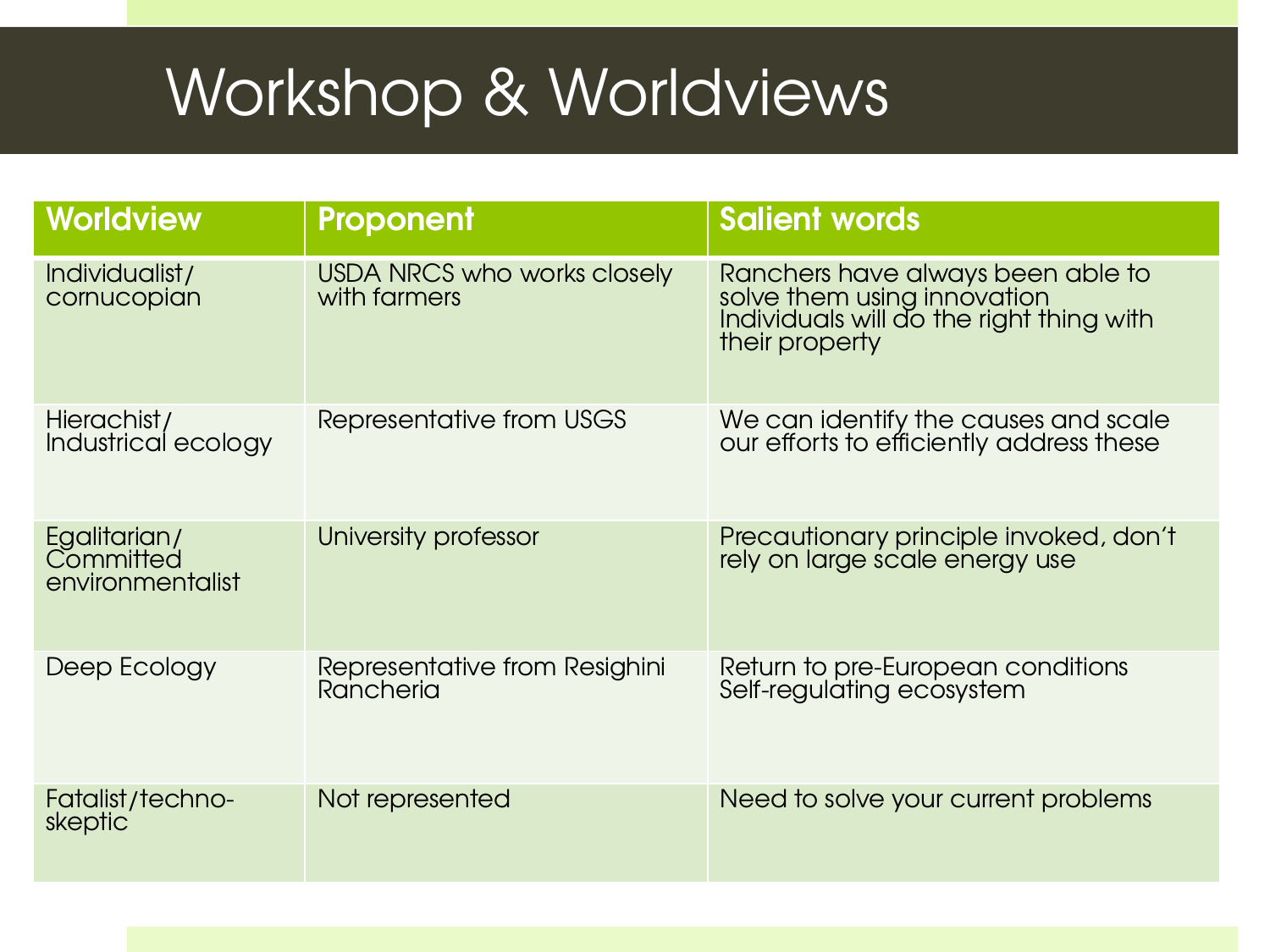

# Workshop & Worldviews
| Worldview | Proponent | Salient words |
| --- | --- | --- |
| Individualist/ cornucopian | USDA NRCS who works closely with farmers | Ranchers have always been able to solve them using innovation Individuals will do the right thing with their property |
| Hierachist/ Industrical ecology | Representative from USGS | We can identify the causes and scale our efforts to efficiently address these |
| Egalitarian/ Committed environmentalist | University professor | Precautionary principle invoked, don’t rely on large scale energy use |
| Deep Ecology | Representative from Resighini Rancheria | Return to pre-European conditions Self-regulating ecosystem |
| Fatalist/techno-skeptic | Not represented | Need to solve your current problems |